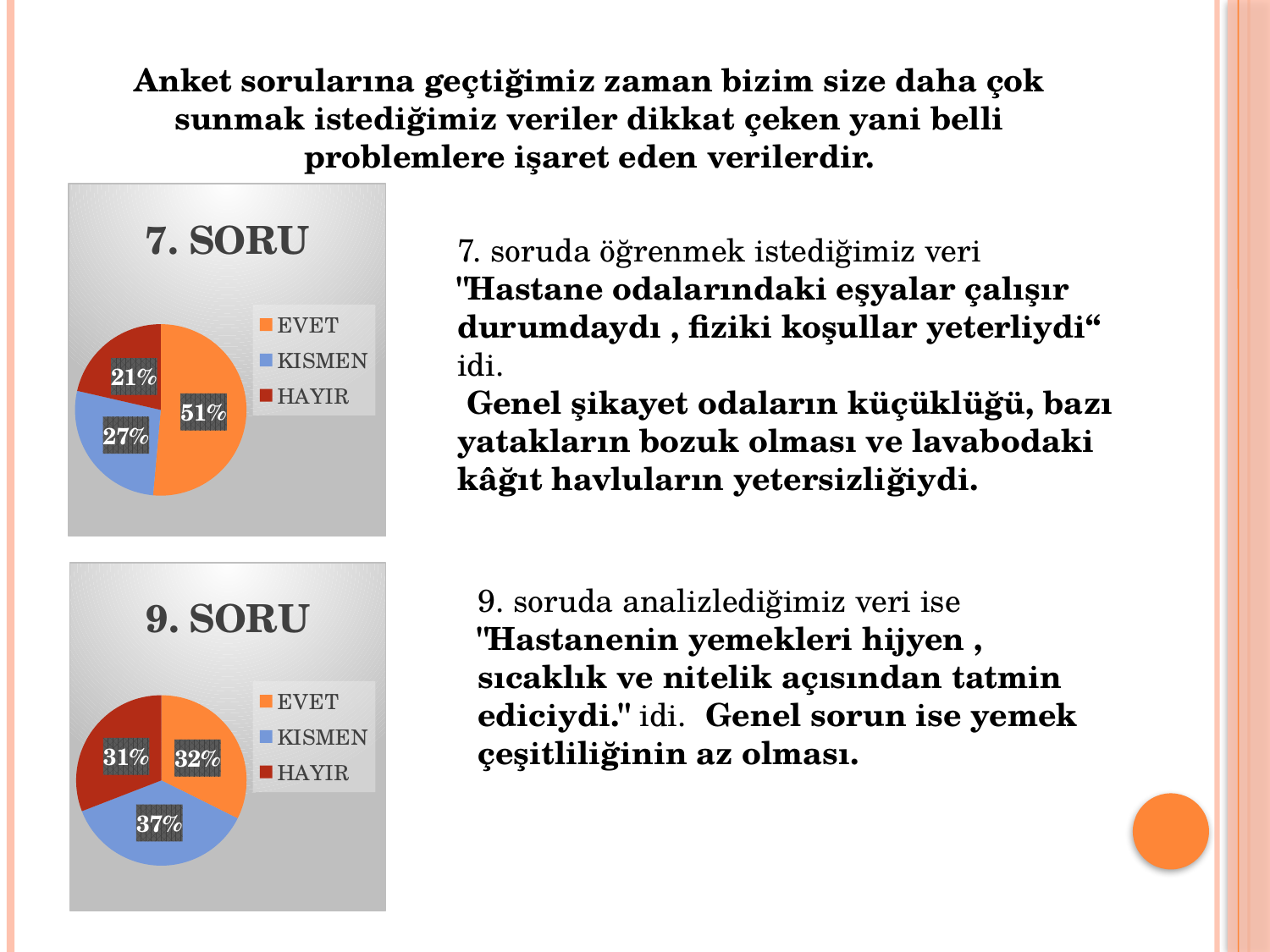

Anket sorularına geçtiğimiz zaman bizim size daha çok sunmak istediğimiz veriler dikkat çeken yani belli problemlere işaret eden verilerdir.

### Chart:

| Category | 7. SORU |
|---|---|
| EVET | 36.0 |
| KISMEN | 19.0 |
| HAYIR | 15.0 |
7. soruda öğrenmek istediğimiz veri "Hastane odalarındaki eşyalar çalışır durumdaydı , fiziki koşullar yeterliydi“ idi.
 Genel şikayet odaların küçüklüğü, bazı yatakların bozuk olması ve lavabodaki kâğıt havluların yetersizliğiydi.

### Chart:

| Category | 9. SORU |
|---|---|
| EVET | 22.0 |
| KISMEN | 25.0 |
| HAYIR | 21.0 |
9. soruda analizlediğimiz veri ise "Hastanenin yemekleri hijyen , sıcaklık ve nitelik açısından tatmin ediciydi." idi.  Genel sorun ise yemek çeşitliliğinin az olması.